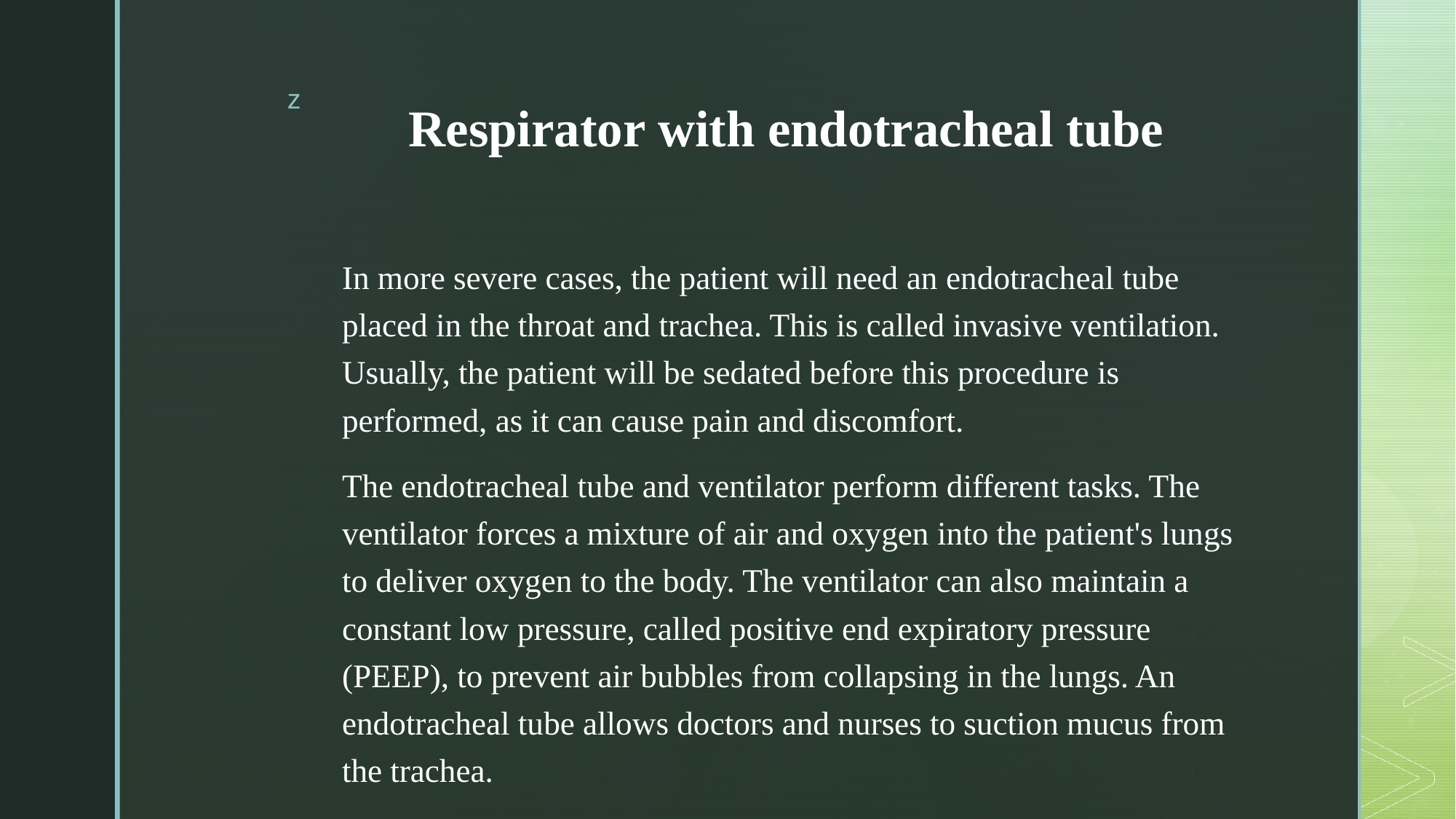

# Respirator with endotracheal tube
In more severe cases, the patient will need an endotracheal tube placed in the throat and trachea. This is called invasive ventilation. Usually, the patient will be sedated before this procedure is performed, as it can cause pain and discomfort.
The endotracheal tube and ventilator perform different tasks. The ventilator forces a mixture of air and oxygen into the patient's lungs to deliver oxygen to the body. The ventilator can also maintain a constant low pressure, called positive end expiratory pressure (PEEP), to prevent air bubbles from collapsing in the lungs. An endotracheal tube allows doctors and nurses to suction mucus from the trachea.